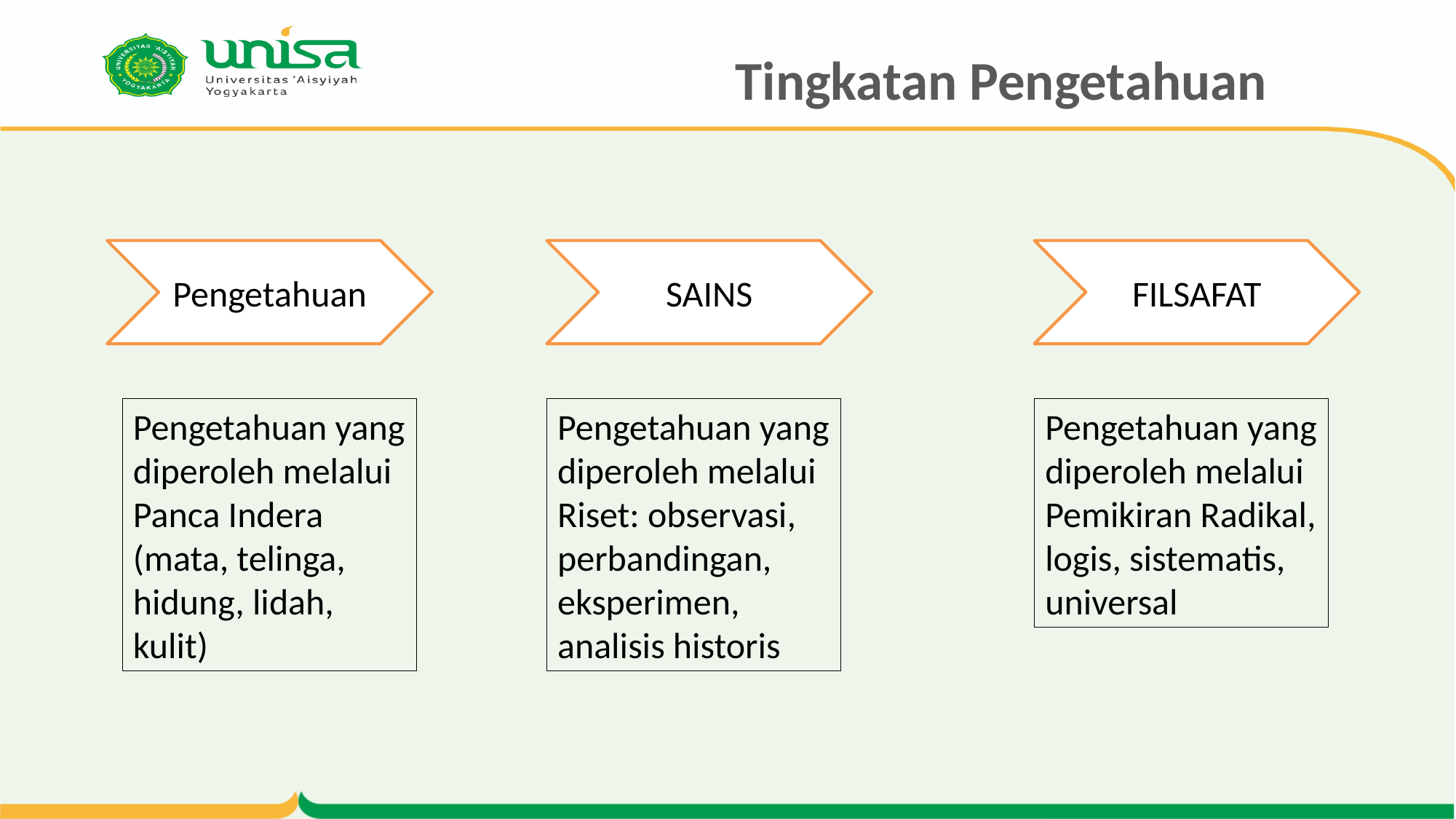

# Tingkatan Pengetahuan
Pengetahuan
SAINS
FILSAFAT
Pengetahuan yang diperoleh melalui Panca Indera (mata, telinga, hidung, lidah, kulit)
Pengetahuan yang diperoleh melalui Riset: observasi, perbandingan, eksperimen, analisis historis
Pengetahuan yang diperoleh melalui Pemikiran Radikal, logis, sistematis, universal